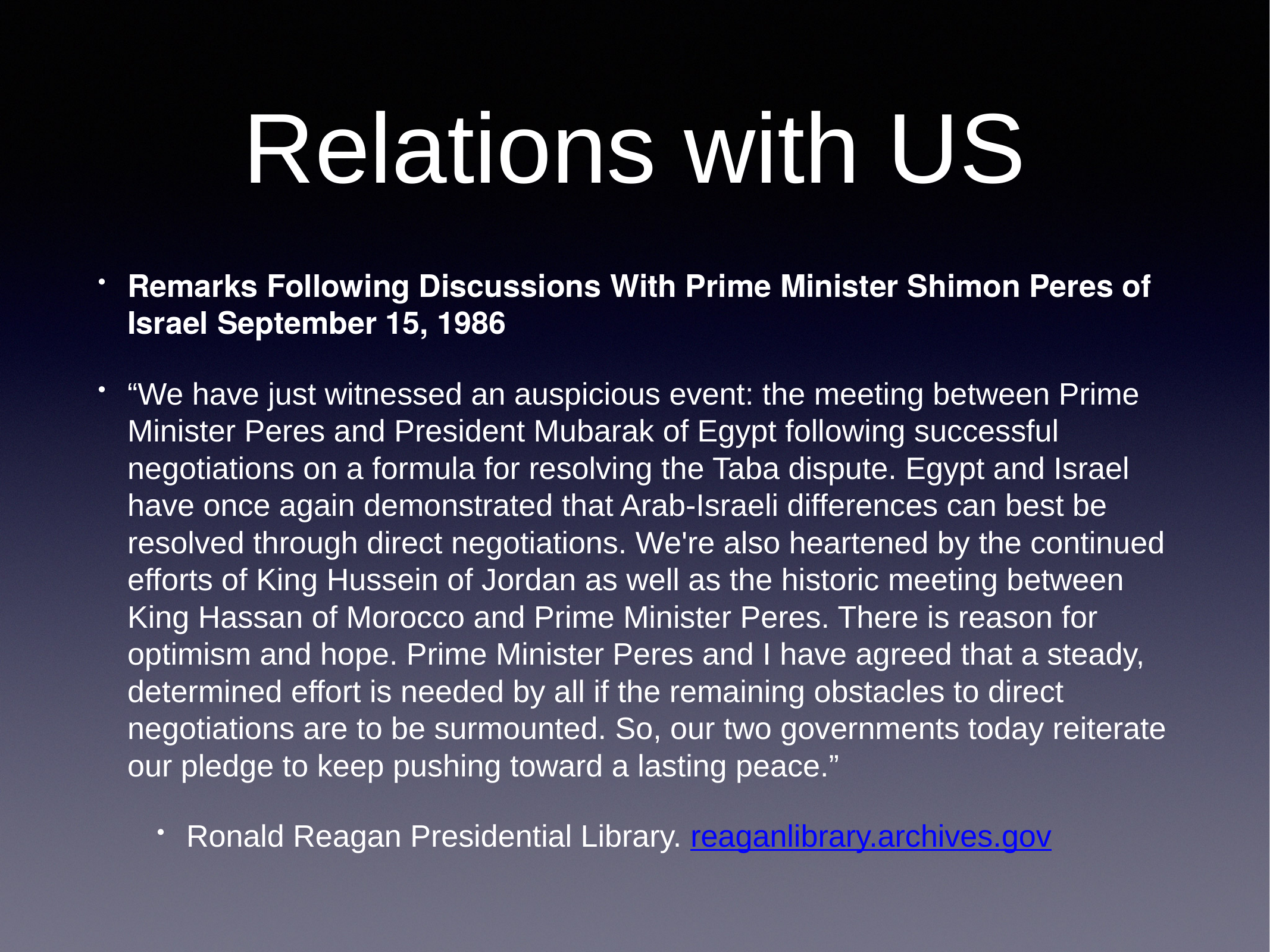

# Relations with US
Remarks Following Discussions With Prime Minister Shimon Peres of Israel September 15, 1986
“We have just witnessed an auspicious event: the meeting between Prime Minister Peres and President Mubarak of Egypt following successful negotiations on a formula for resolving the Taba dispute. Egypt and Israel have once again demonstrated that Arab-Israeli differences can best be resolved through direct negotiations. We're also heartened by the continued efforts of King Hussein of Jordan as well as the historic meeting between King Hassan of Morocco and Prime Minister Peres. There is reason for optimism and hope. Prime Minister Peres and I have agreed that a steady, determined effort is needed by all if the remaining obstacles to direct negotiations are to be surmounted. So, our two governments today reiterate our pledge to keep pushing toward a lasting peace.”
Ronald Reagan Presidential Library. reaganlibrary.archives.gov